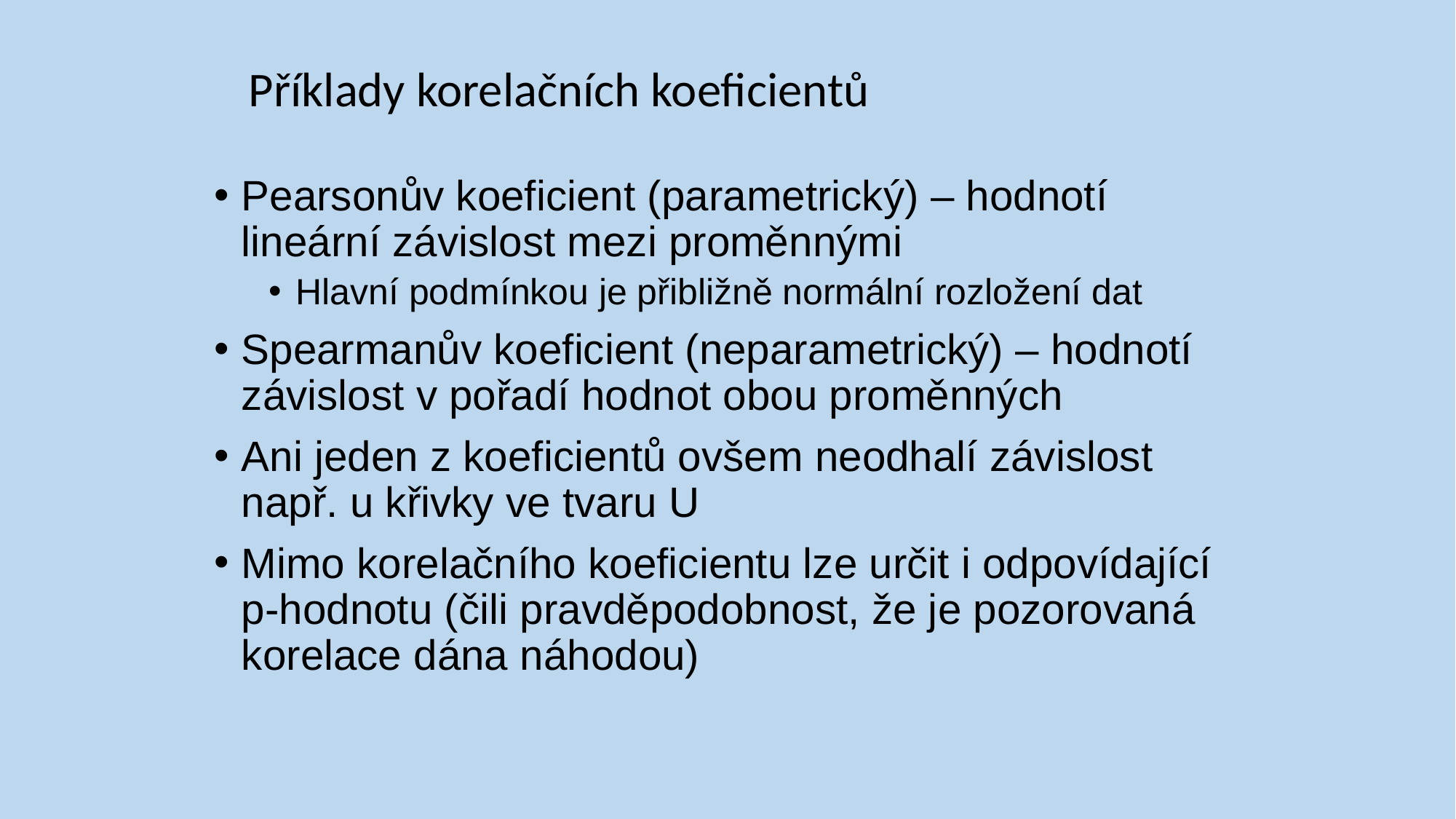

# Příklady korelačních koeficientů
Pearsonův koeficient (parametrický) – hodnotí lineární závislost mezi proměnnými
Hlavní podmínkou je přibližně normální rozložení dat
Spearmanův koeficient (neparametrický) – hodnotí závislost v pořadí hodnot obou proměnných
Ani jeden z koeficientů ovšem neodhalí závislost např. u křivky ve tvaru U
Mimo korelačního koeficientu lze určit i odpovídající p-hodnotu (čili pravděpodobnost, že je pozorovaná korelace dána náhodou)